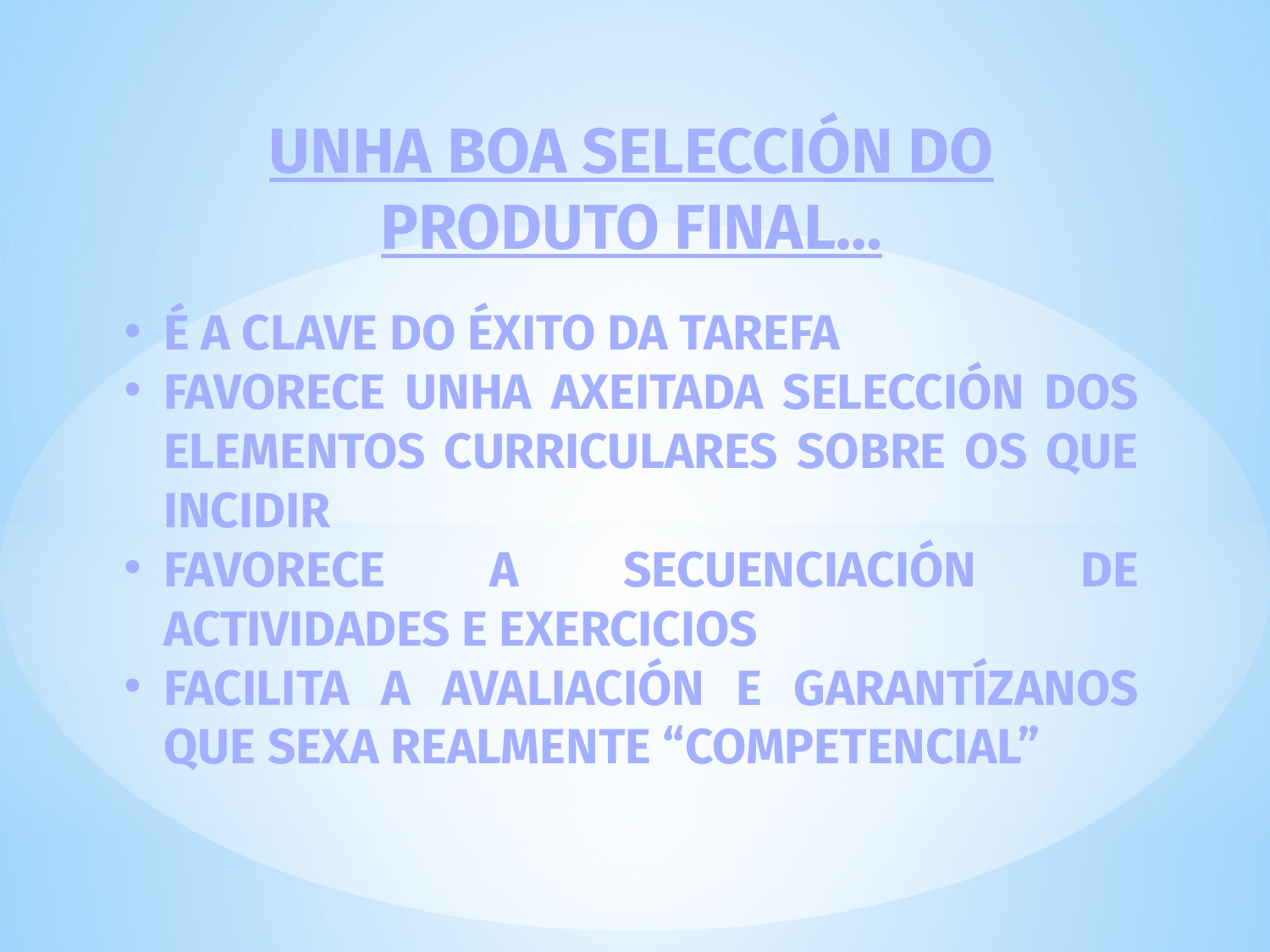

UNHA BOA SELECCIÓN DO PRODUTO FINAL…

É A CLAVE DO ÉXITO DA TAREFA
FAVORECE UNHA AXEITADA SELECCIÓN DOS ELEMENTOS CURRICULARES SOBRE OS QUE INCIDIR
FAVORECE A SECUENCIACIÓN DE ACTIVIDADES E EXERCICIOS
FACILITA A AVALIACIÓN E GARANTÍZANOS QUE SEXA REALMENTE “COMPETENCIAL”